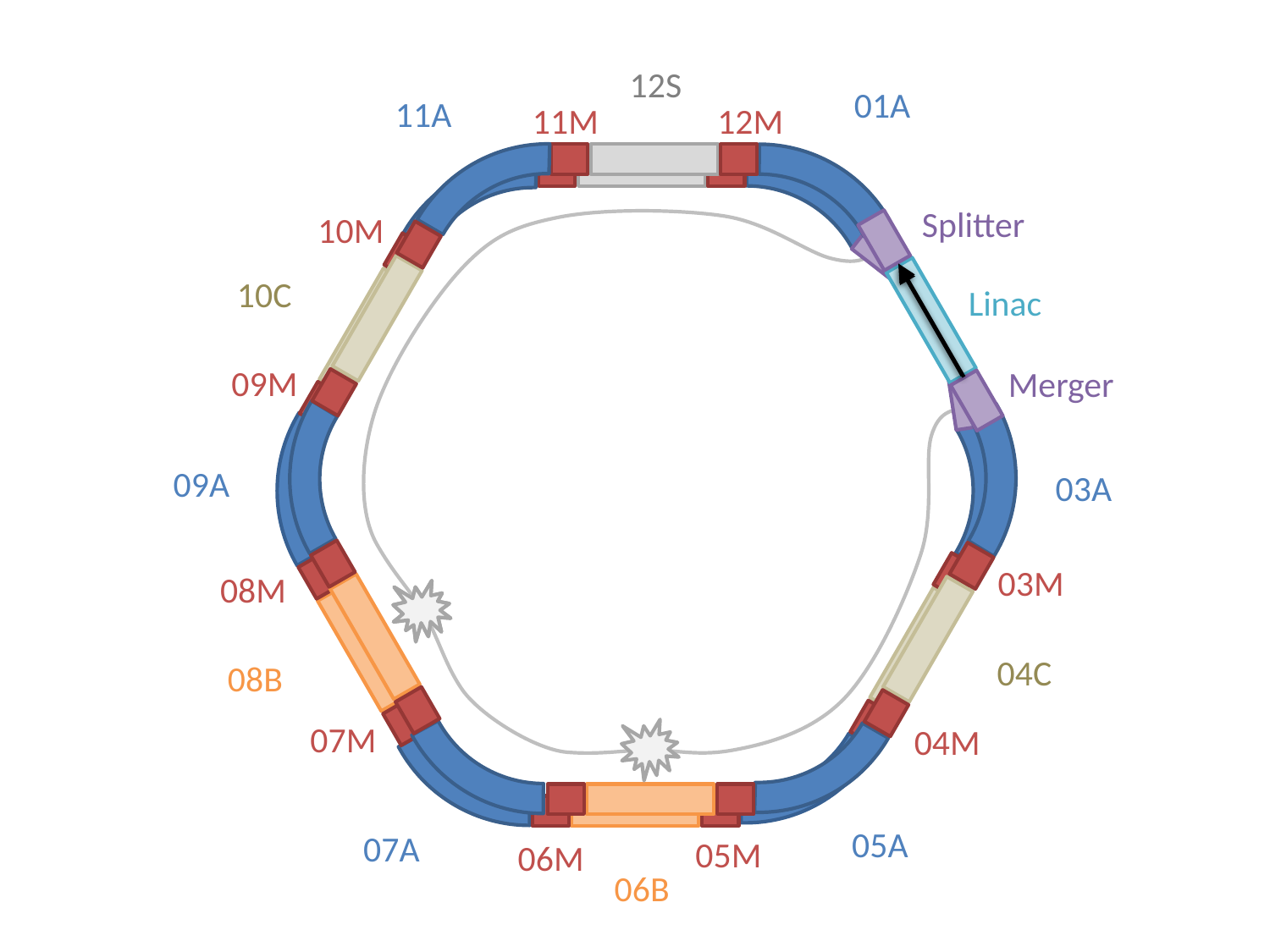

12S
01A
11A
11M
12M

Splitter
10M
10C
Linac
09M
Merger
09A
03A
03M
08M

04C
08B
07M
04M
05A
07A
05M
06M
06B